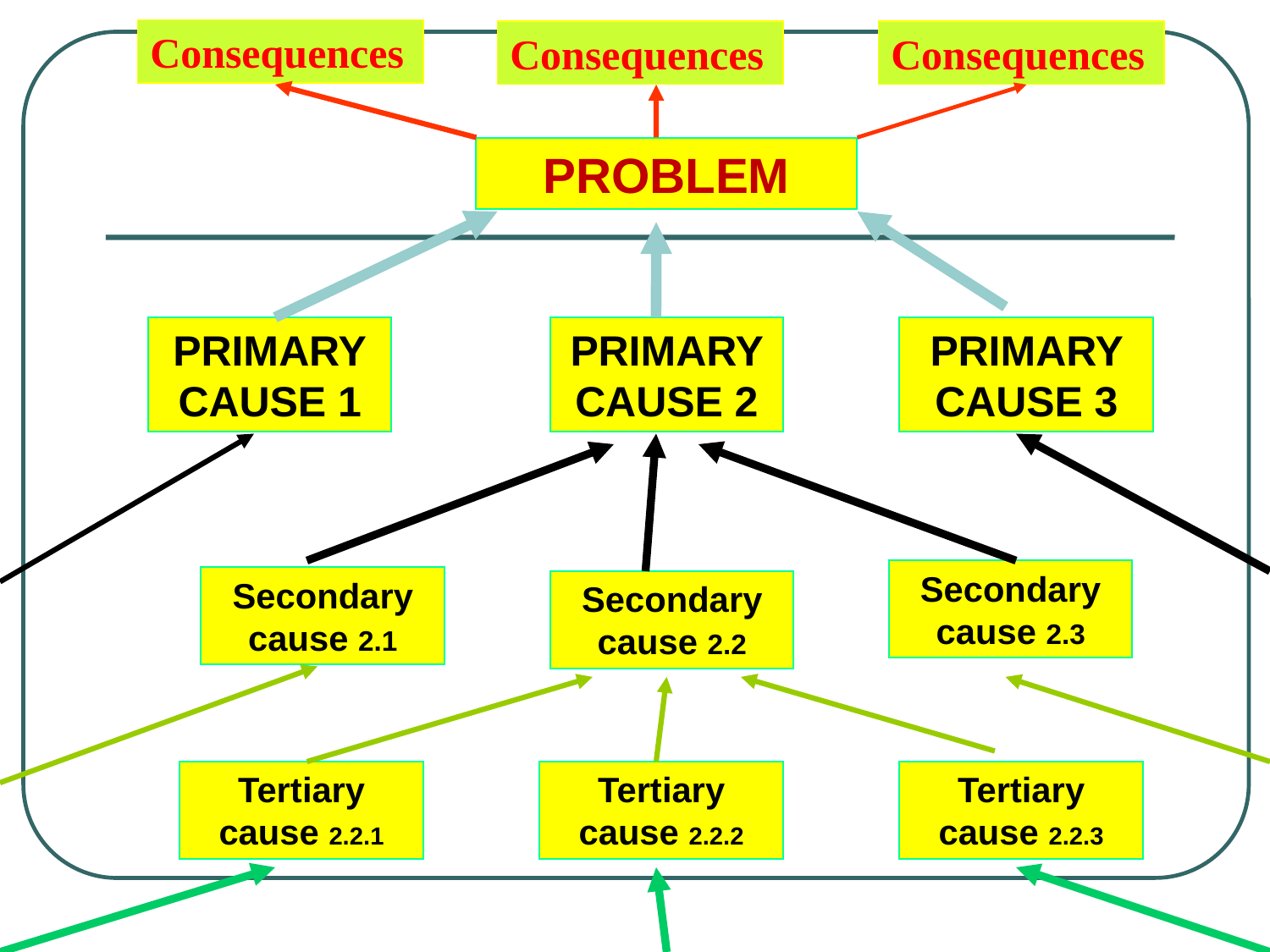

Consequences
Consequences
Consequences

PROBLEM

PRIMARYCAUSE 1
PRIMARY CAUSE 2
PRIMARY CAUSE 3

Secondary cause 2.3
Secondary cause 2.1
Secondary cause 2.2

Tertiary cause 2.2.1
Tertiary cause 2.2.2
Tertiary cause 2.2.3